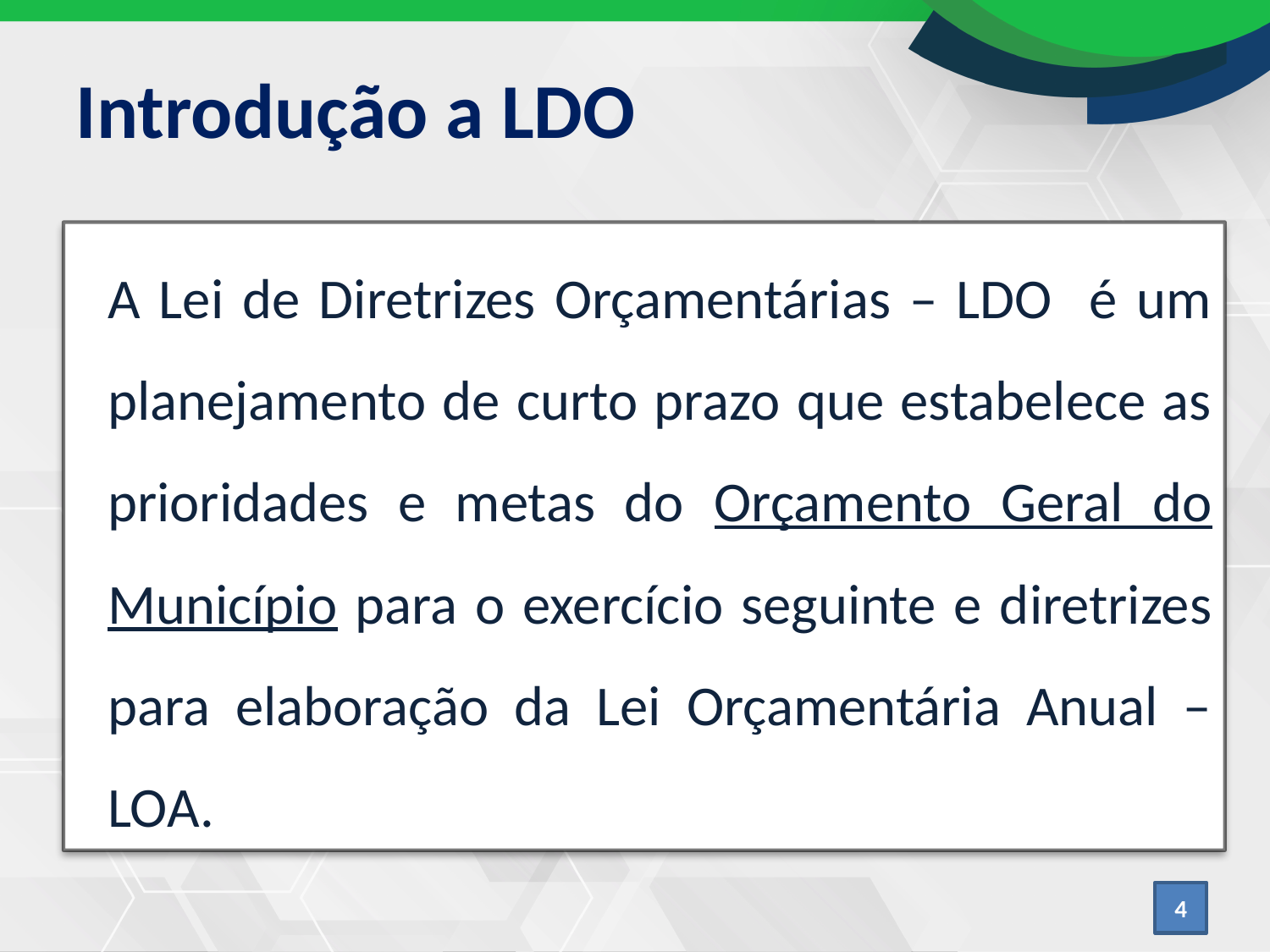

# Introdução a LDO
A Lei de Diretrizes Orçamentárias – LDO  é um planejamento de curto prazo que estabelece as prioridades e metas do Orçamento Geral do Município para o exercício seguinte e diretrizes para elaboração da Lei Orçamentária Anual – LOA.

4